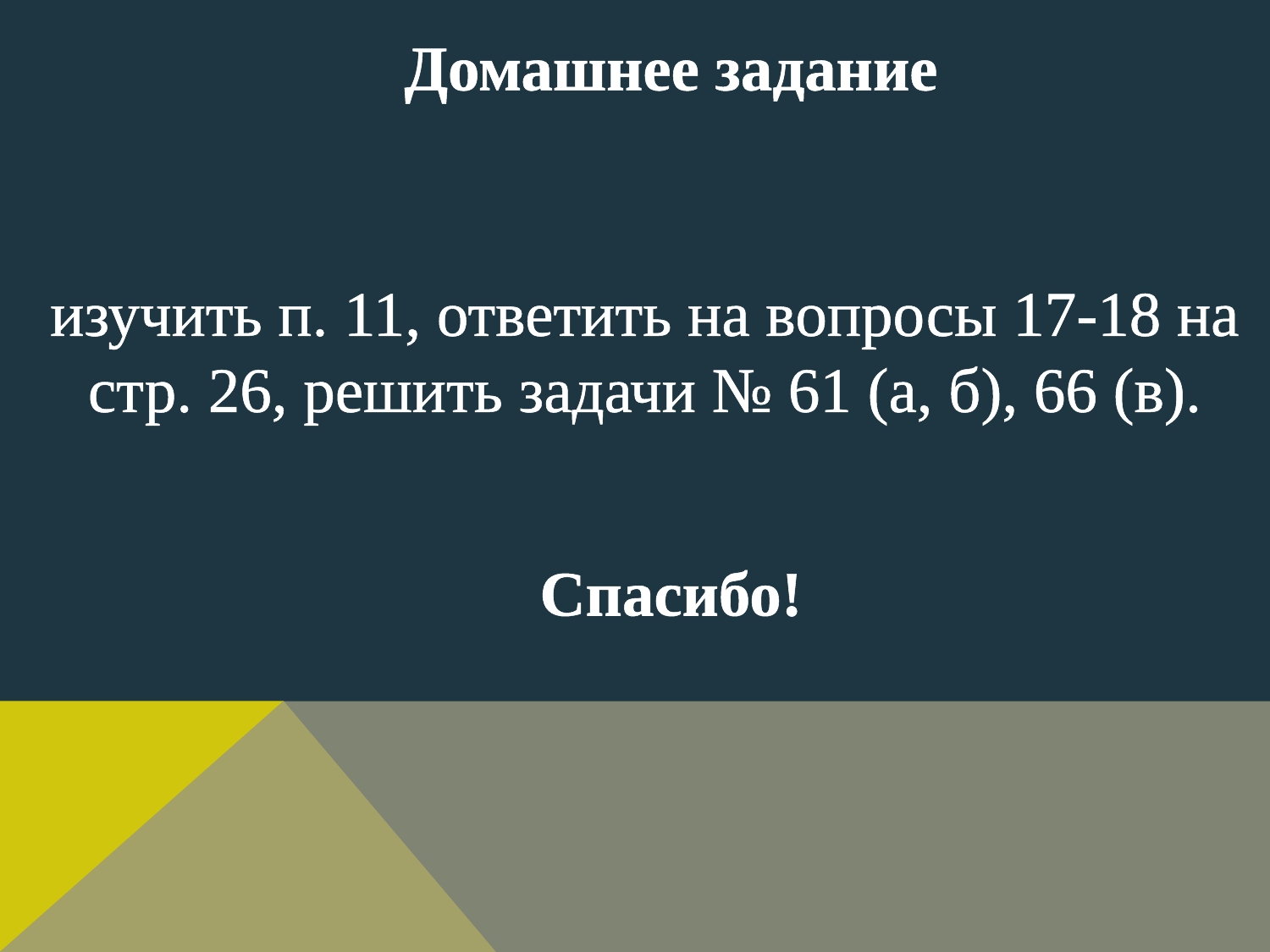

Домашнее задание
изучить п. 11, ответить на вопросы 17-18 на стр. 26, решить задачи № 61 (а, б), 66 (в).
Спасибо!